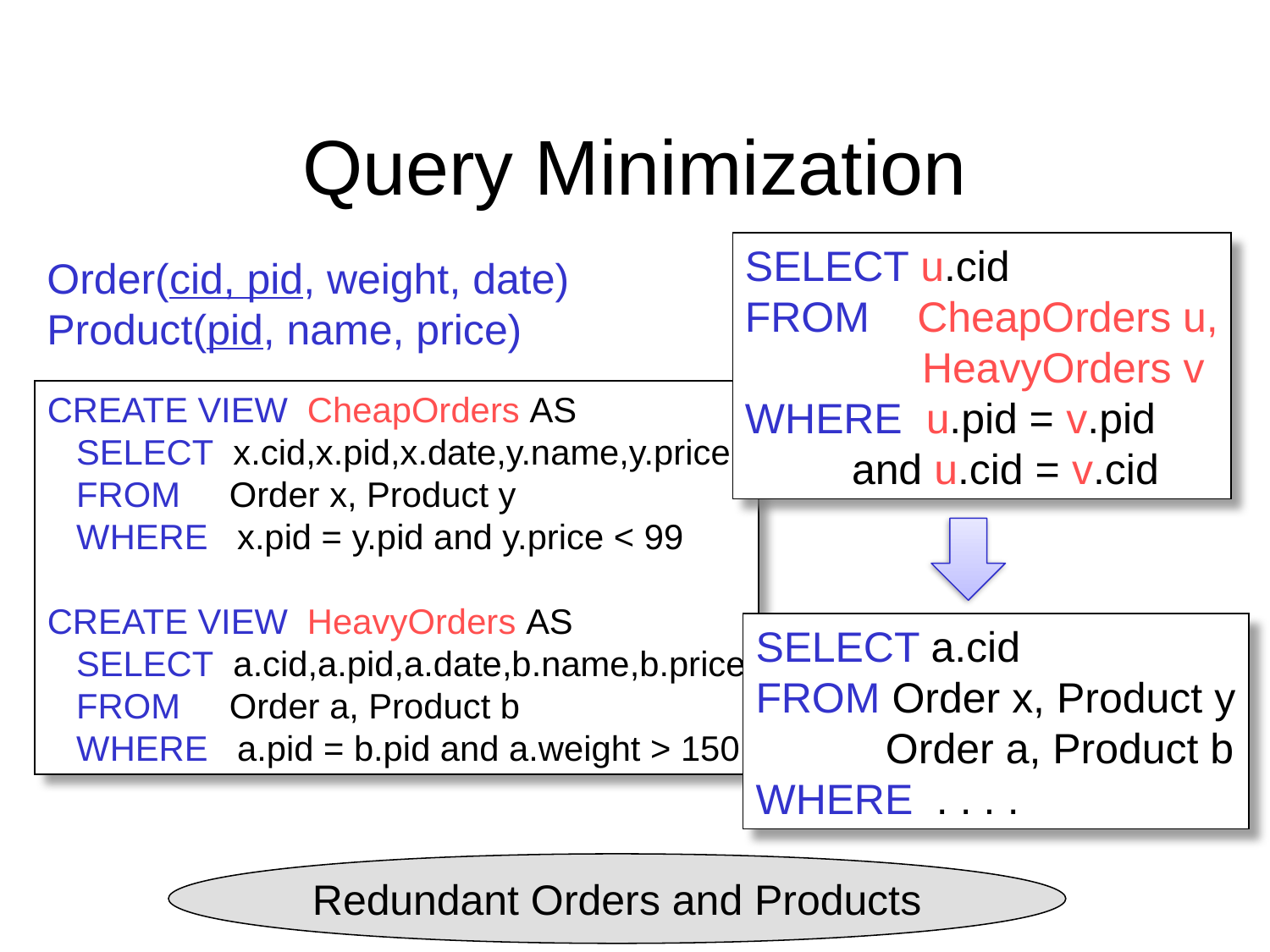

# Query Minimization
SELECT u.cid
FROM    CheapOrders u,
               HeavyOrders v
WHERE  u.pid = v.pid
         and u.cid = v.cid
Order(cid, pid, weight, date)
Product(pid, name, price)
CREATE VIEW  CheapOrders AS
   SELECT  x.cid,x.pid,x.date,y.name,y.price
   FROM     Order x, Product y
   WHERE   x.pid = y.pid and y.price < 99

CREATE VIEW  HeavyOrders AS
   SELECT  a.cid,a.pid,a.date,b.name,b.price
   FROM     Order a, Product b
   WHERE   a.pid = b.pid and a.weight > 150

SELECT a.cid
FROM Order x, Product y
           Order a, Product b
WHERE  . . . .
Redundant Orders and Products